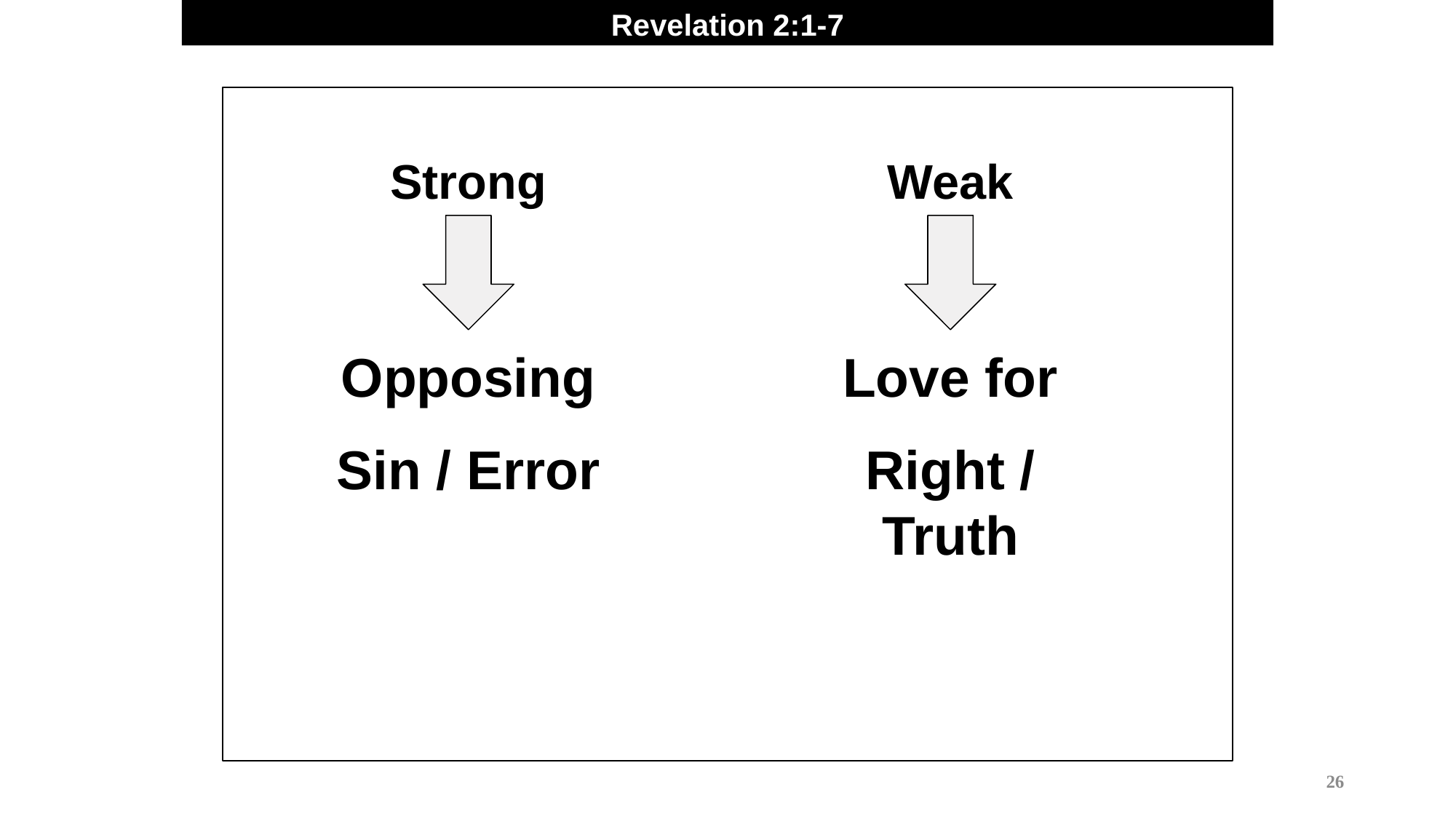

Revelation 2:1-7

Strong
Weak

Opposing
Sin / Error
Love for
Right / Truth
26